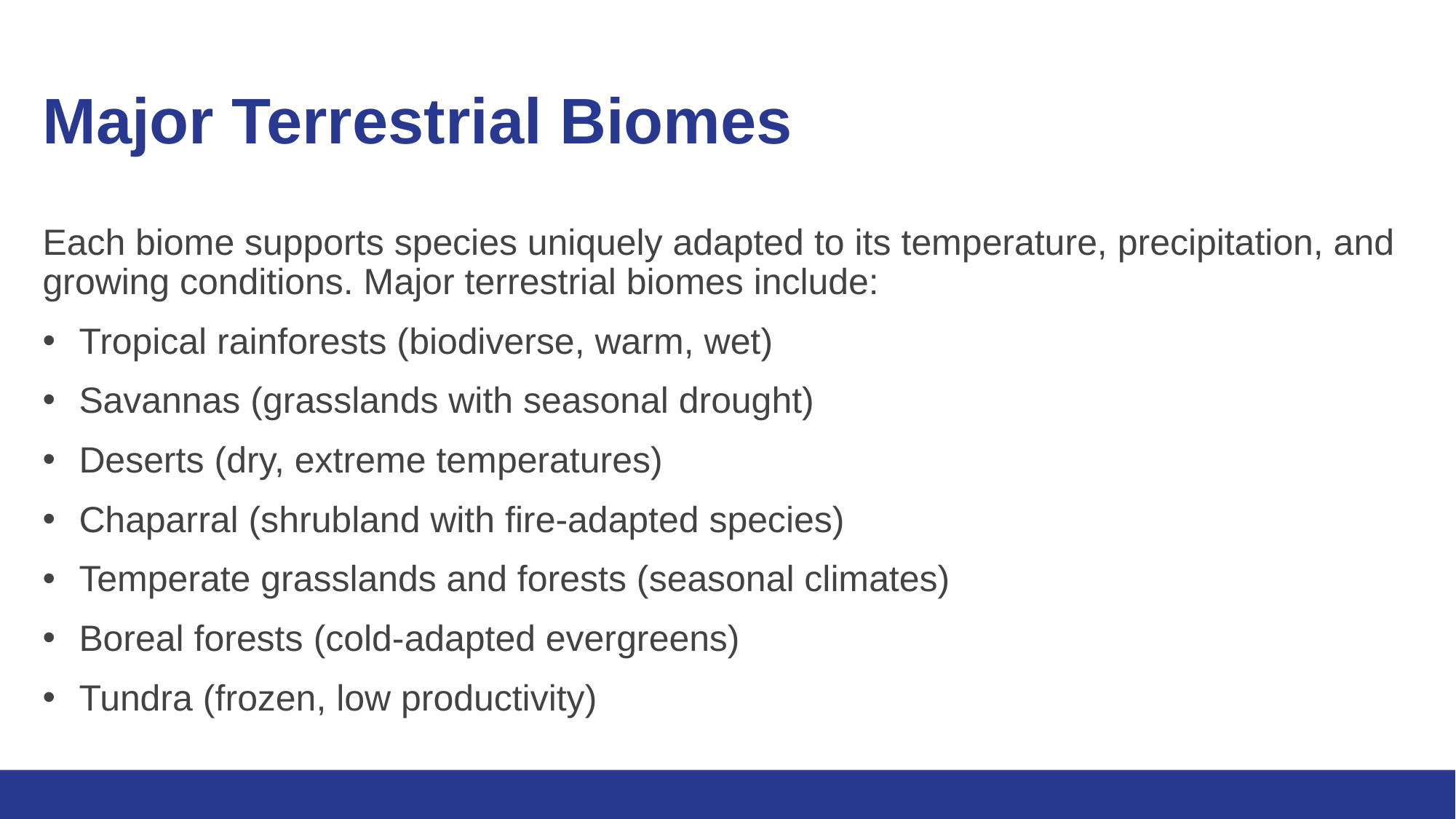

# Major Terrestrial Biomes
Each biome supports species uniquely adapted to its temperature, precipitation, and growing conditions. Major terrestrial biomes include:
Tropical rainforests (biodiverse, warm, wet)
Savannas (grasslands with seasonal drought)
Deserts (dry, extreme temperatures)
Chaparral (shrubland with fire-adapted species)
Temperate grasslands and forests (seasonal climates)
Boreal forests (cold-adapted evergreens)
Tundra (frozen, low productivity)